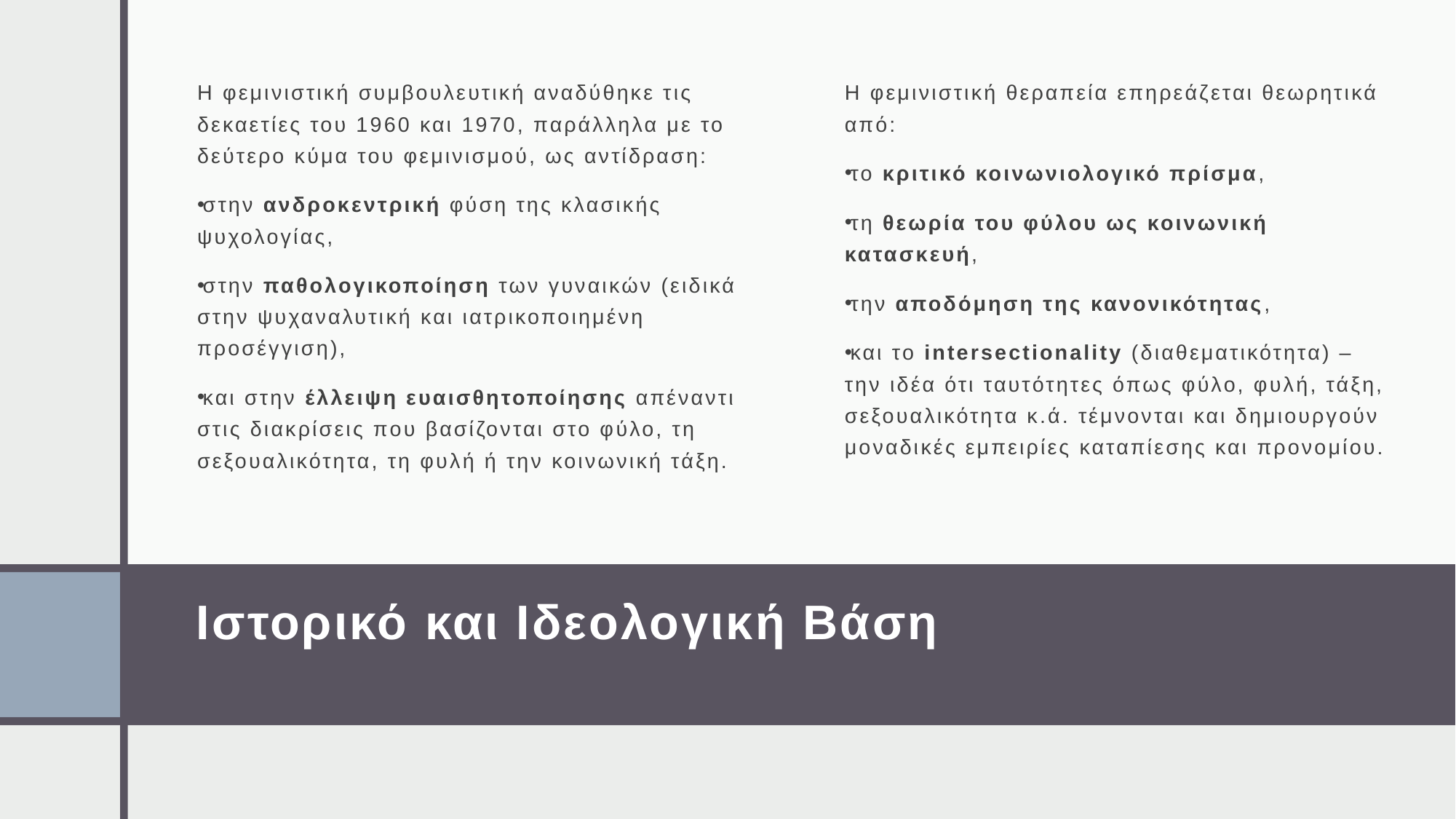

Η φεμινιστική συμβουλευτική αναδύθηκε τις δεκαετίες του 1960 και 1970, παράλληλα με το δεύτερο κύμα του φεμινισμού, ως αντίδραση:
στην ανδροκεντρική φύση της κλασικής ψυχολογίας,
στην παθολογικοποίηση των γυναικών (ειδικά στην ψυχαναλυτική και ιατρικοποιημένη προσέγγιση),
και στην έλλειψη ευαισθητοποίησης απέναντι στις διακρίσεις που βασίζονται στο φύλο, τη σεξουαλικότητα, τη φυλή ή την κοινωνική τάξη.
Η φεμινιστική θεραπεία επηρεάζεται θεωρητικά από:
το κριτικό κοινωνιολογικό πρίσμα,
τη θεωρία του φύλου ως κοινωνική κατασκευή,
την αποδόμηση της κανονικότητας,
και το intersectionality (διαθεματικότητα) – την ιδέα ότι ταυτότητες όπως φύλο, φυλή, τάξη, σεξουαλικότητα κ.ά. τέμνονται και δημιουργούν μοναδικές εμπειρίες καταπίεσης και προνομίου.
# Ιστορικό και Ιδεολογική Βάση